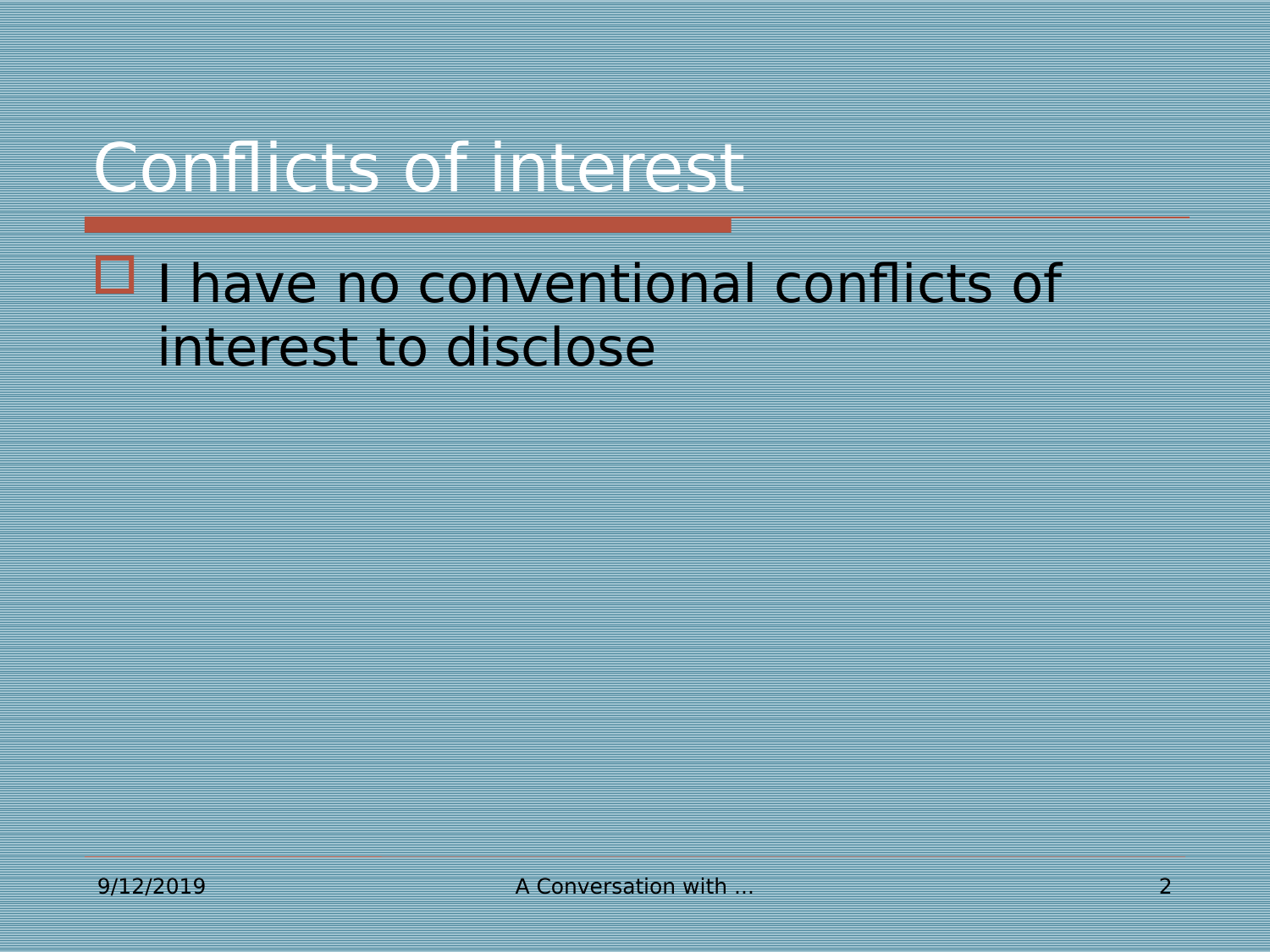

# Conflicts of interest
I have no conventional conflicts of interest to disclose
9/12/2019
A Conversation with ...
2